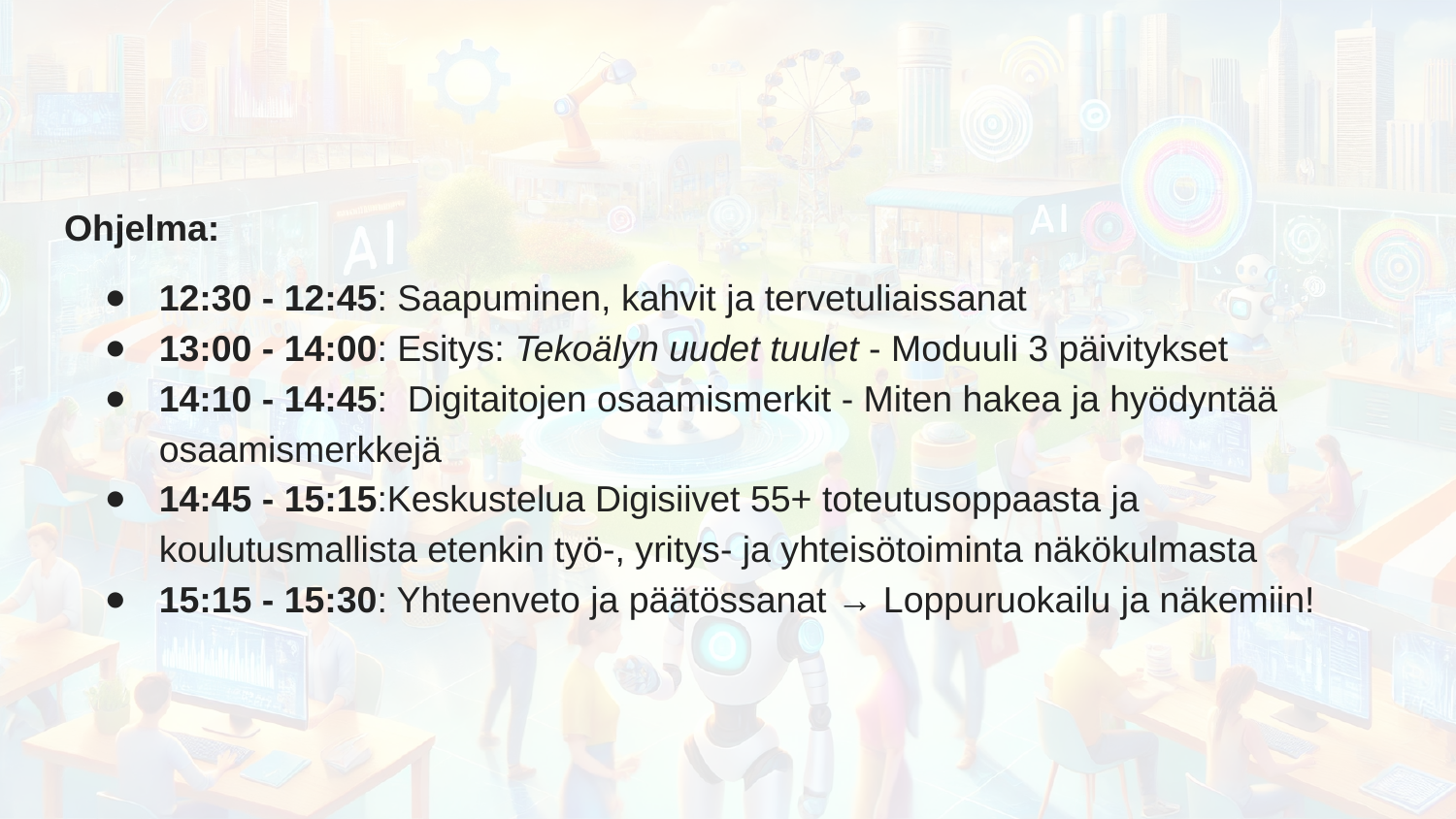

#
Ohjelma:
12:30 - 12:45: Saapuminen, kahvit ja tervetuliaissanat
13:00 - 14:00: Esitys: Tekoälyn uudet tuulet - Moduuli 3 päivitykset
14:10 - 14:45:  Digitaitojen osaamismerkit - Miten hakea ja hyödyntää osaamismerkkejä
14:45 - 15:15:Keskustelua Digisiivet 55+ toteutusoppaasta ja koulutusmallista etenkin työ-, yritys- ja yhteisötoiminta näkökulmasta
15:15 - 15:30: Yhteenveto ja päätössanat → Loppuruokailu ja näkemiin!